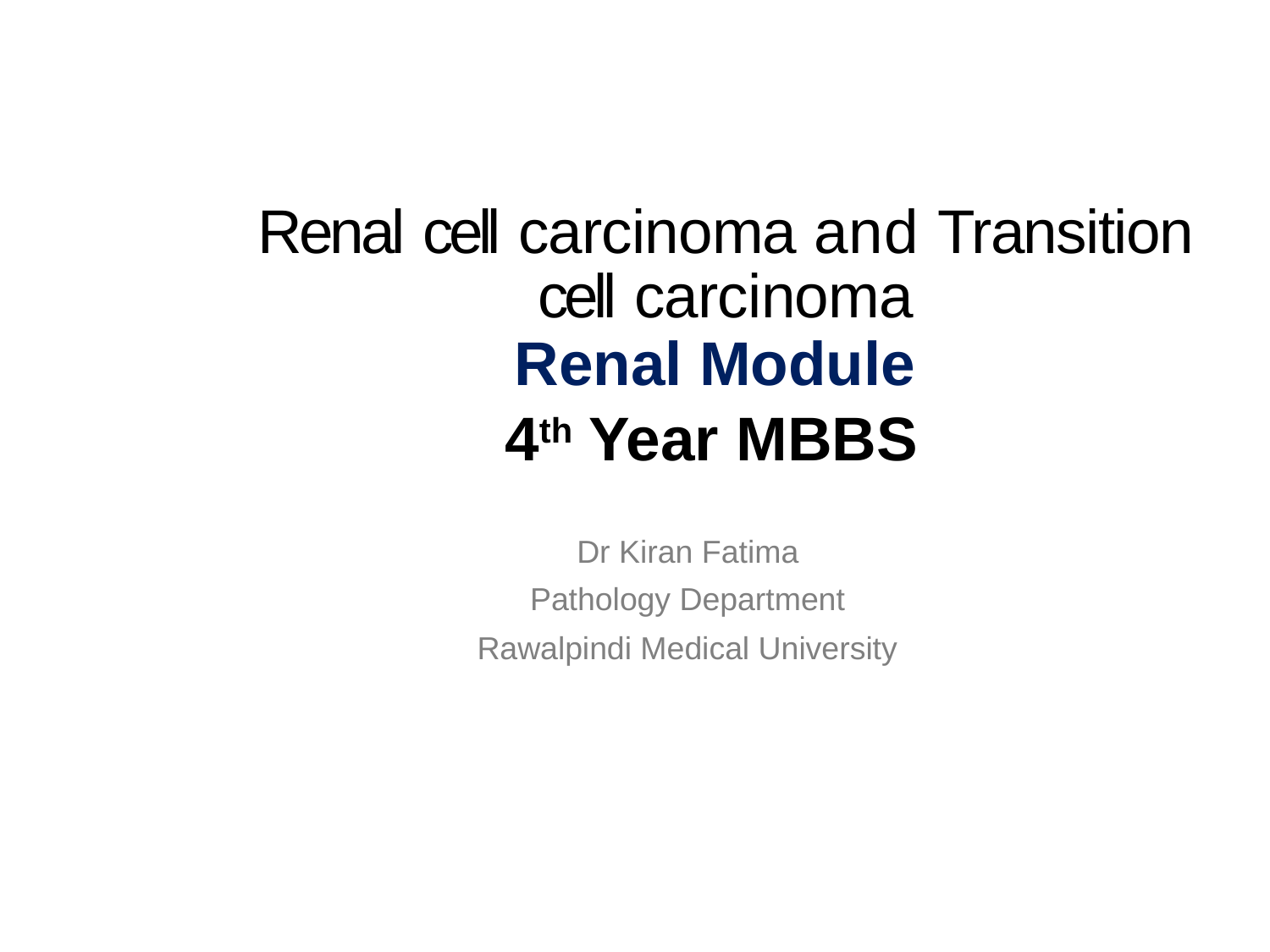

Renal cell carcinoma and Transition
cell carcinoma
    Renal Module
4th Year MBBS
Dr Kiran Fatima
Pathology Department
Rawalpindi Medical University